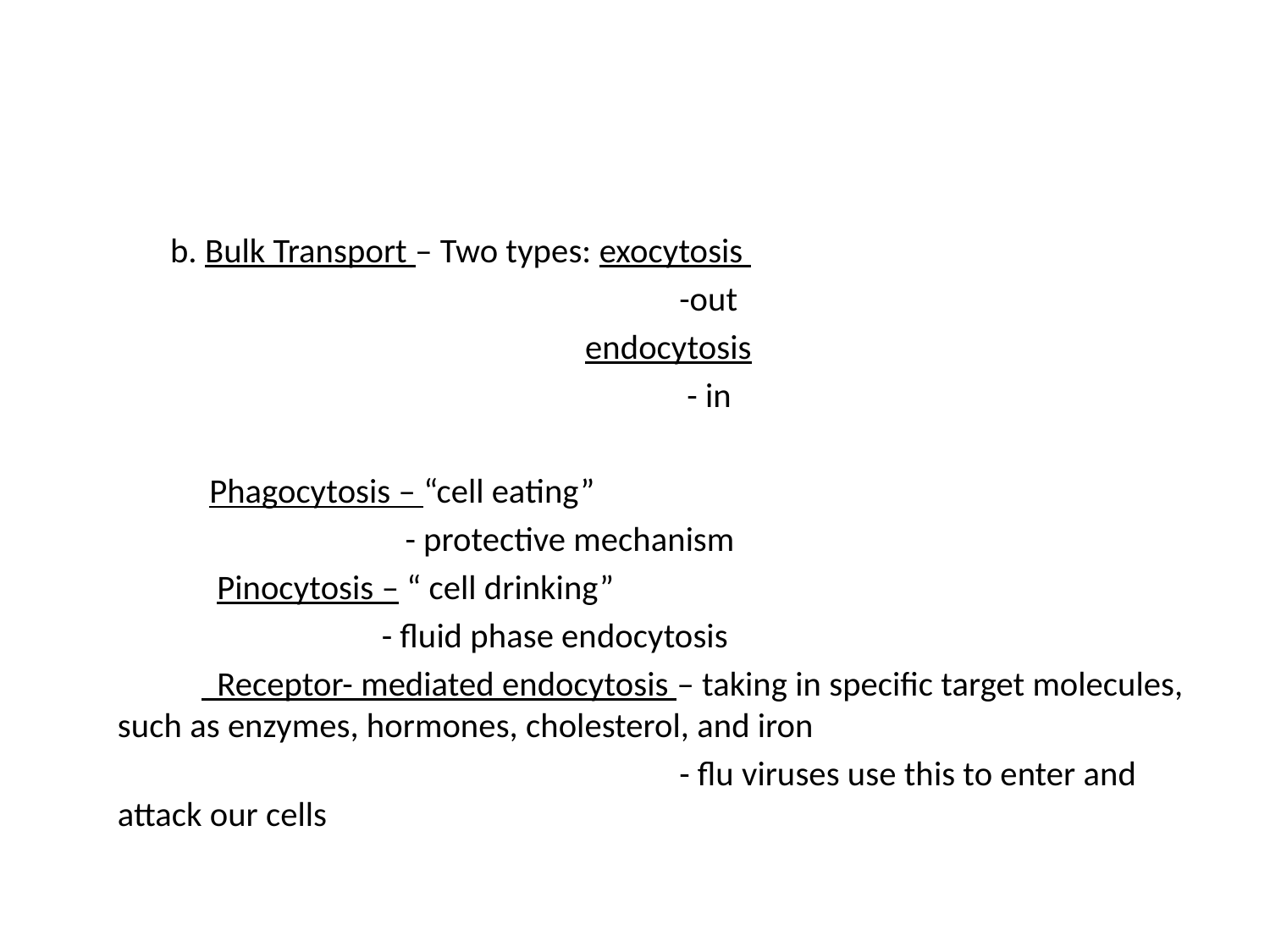

#
            b. Bulk Transport – Two types: exocytosis
                                                                             -out
                                                                 endocytosis
                                                                              - in

                 Phagocytosis – “cell eating”
                                          - protective mechanism
                  Pinocytosis – “ cell drinking”
                                       - fluid phase endocytosis
                  Receptor- mediated endocytosis – taking in specific target molecules, such as enzymes, hormones, cholesterol, and iron
                                                                             - flu viruses use this to enter and attack our cells